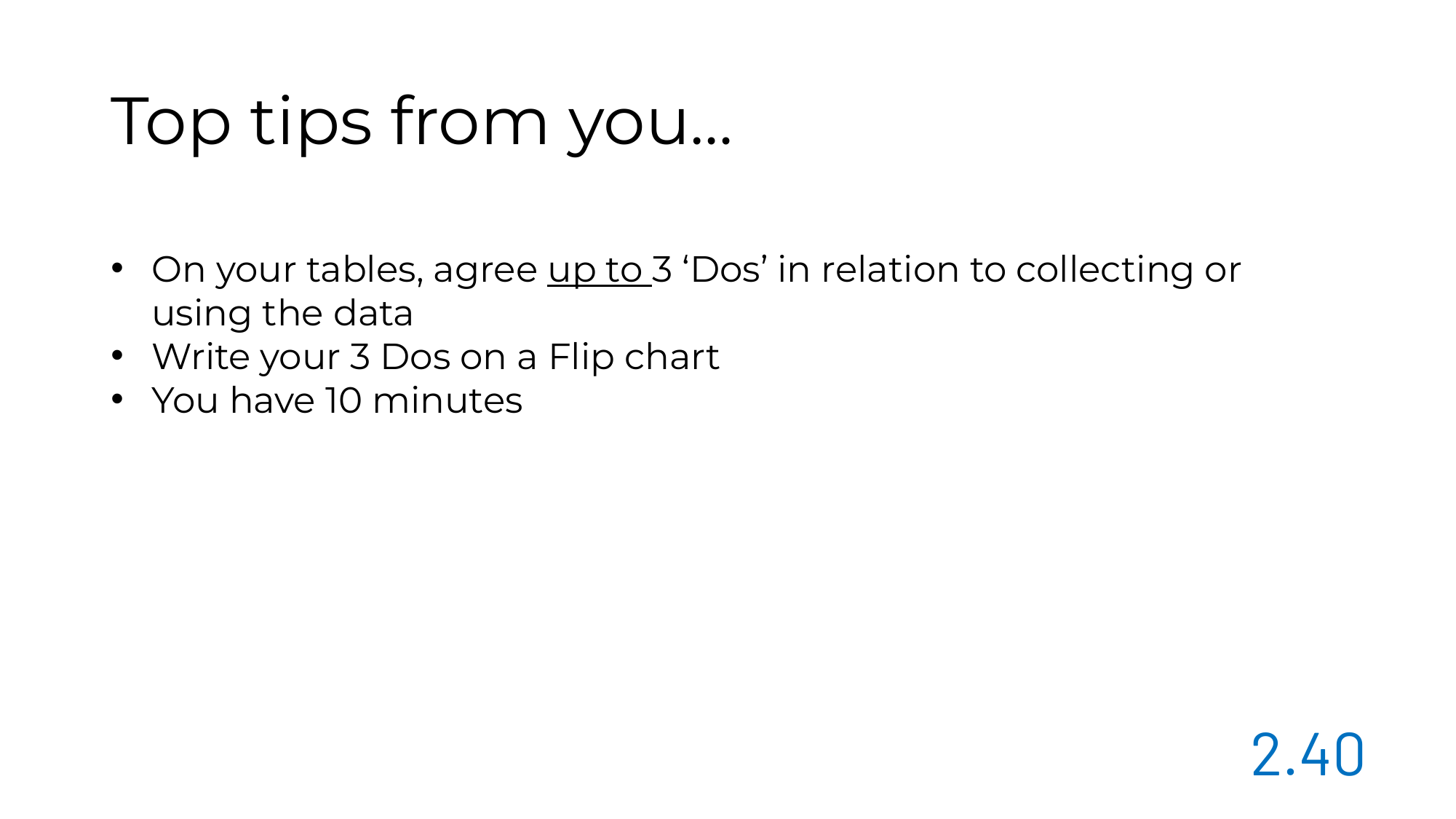

# Top tips from you…
On your tables, agree up to 3 ‘Dos’ in relation to collecting or using the data
Write your 3 Dos on a Flip chart
You have 10 minutes
2.40